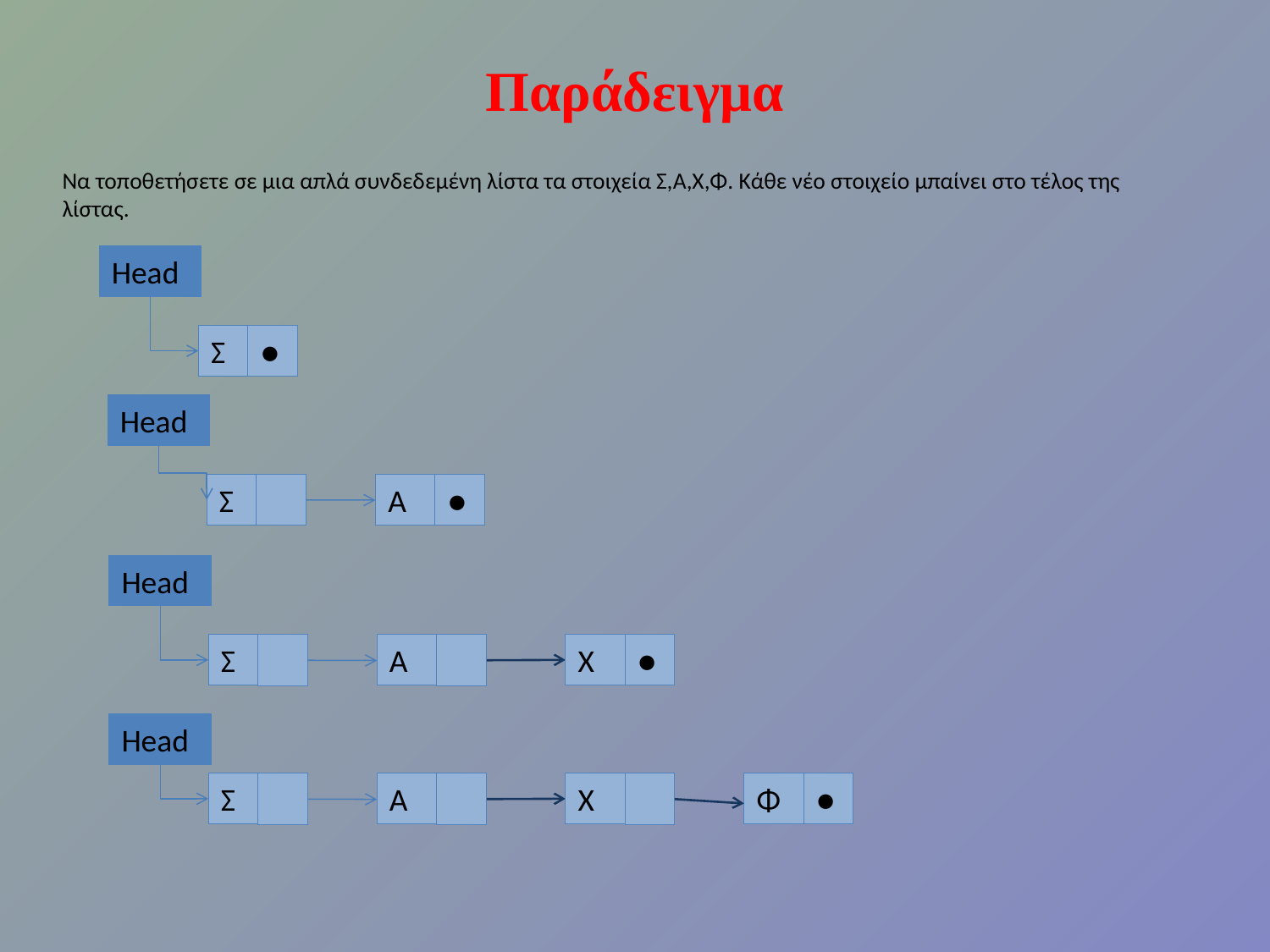

# Παράδειγμα
Να τοποθετήσετε σε μια απλά συνδεδεμένη λίστα τα στοιχεία Σ,Α,Χ,Φ. Κάθε νέο στοιχείο μπαίνει στο τέλος της λίστας.
Head
Σ
●
Head
Σ

●
Α
Head
Σ

Α

Χ
●
Head
Σ

Α

Χ

Φ
●